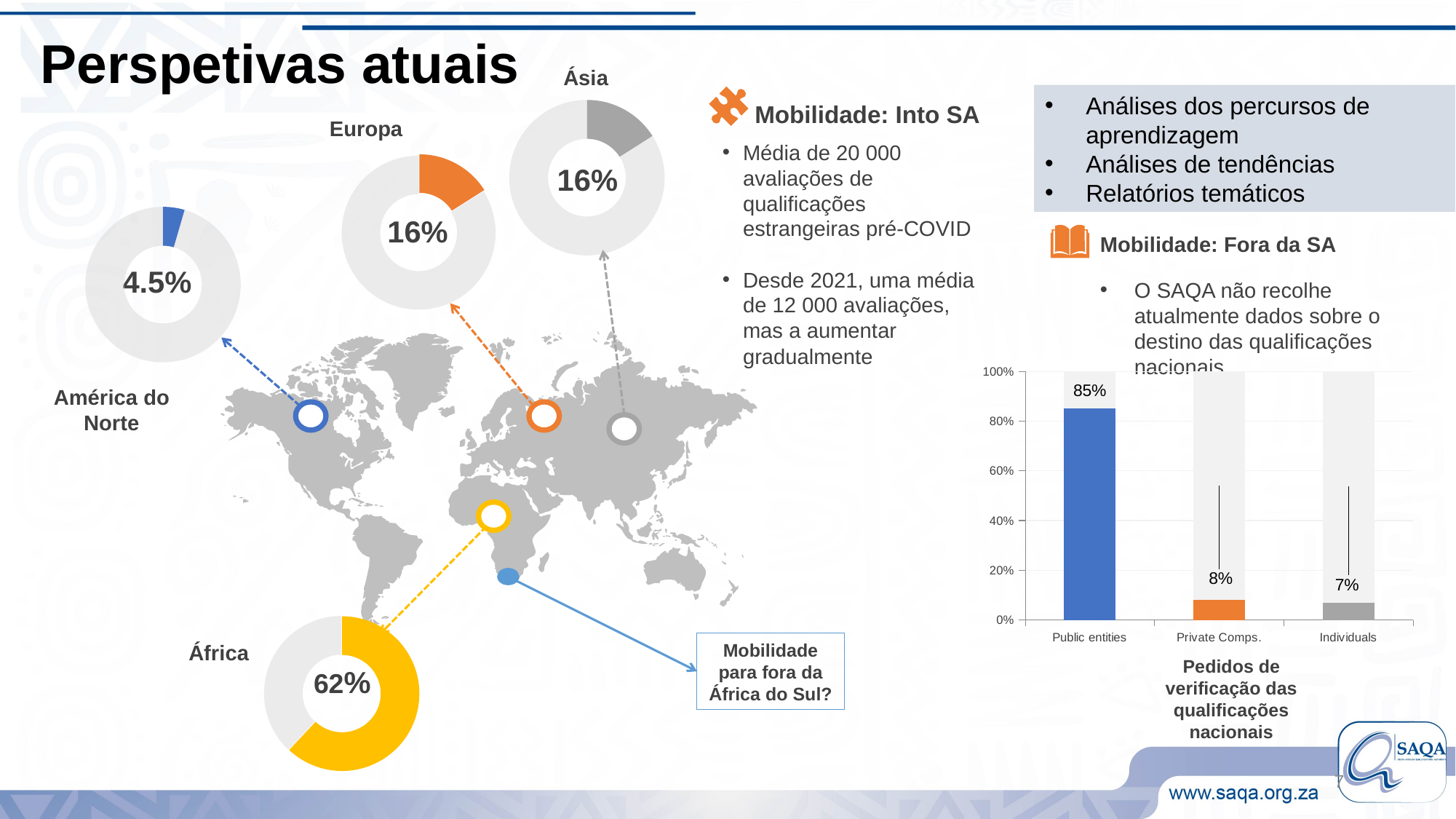

Perspetivas atuais
Ásia

### Chart

| Category | Sales |
|---|---|
| 1st Qtr | 16.0 |
| 2nd Qtr | 84.0 |
Análises dos percursos de aprendizagem
Análises de tendências
Relatórios temáticos

Mobilidade: Into SA
Europa

### Chart

| Category | Sales |
|---|---|
| 1st Qtr | 16.0 |
| 2nd Qtr | 84.0 |
Média de 20 000 avaliações de qualificações estrangeiras pré-COVID

Desde 2021, uma média de 12 000 avaliações, mas a aumentar gradualmente
16%

### Chart

| Category | Sales |
|---|---|
| 1st Qtr | 4.5 |
| 2nd Qtr | 95.5 |
16%

Mobilidade: Fora da SA
4.5%
O SAQA não recolhe atualmente dados sobre o destino das qualificações nacionais

### Chart

| Category | Series 1 | Series 2 |
|---|---|---|
| Public entities | 85.0 | 15.0 |
| Private Comps. | 8.0 | 92.0 |
| Individuals | 7.0 | 93.0 |
América do Norte

### Chart

| Category | Sales |
|---|---|
| 1st Qtr | 62.0 |
| 2nd Qtr | 38.0 |
África
Mobilidade para fora da África do Sul?
Pedidos de verificação das qualificações nacionais
62%
7